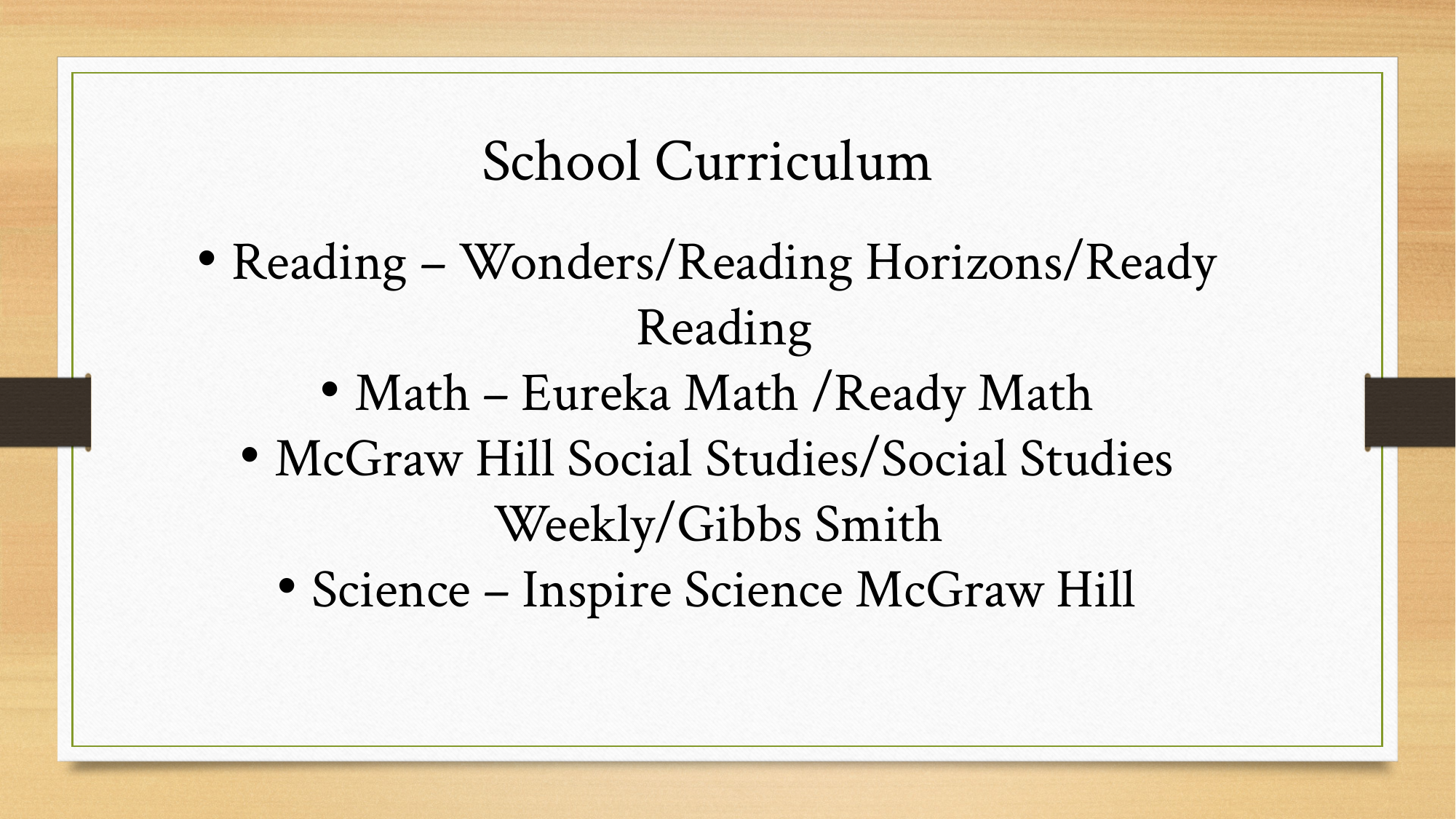

School Curriculum

Reading – Wonders/Reading Horizons/Ready Reading
Math – Eureka Math /Ready Math
McGraw Hill Social Studies/Social Studies Weekly/Gibbs Smith
Science – Inspire Science McGraw Hill